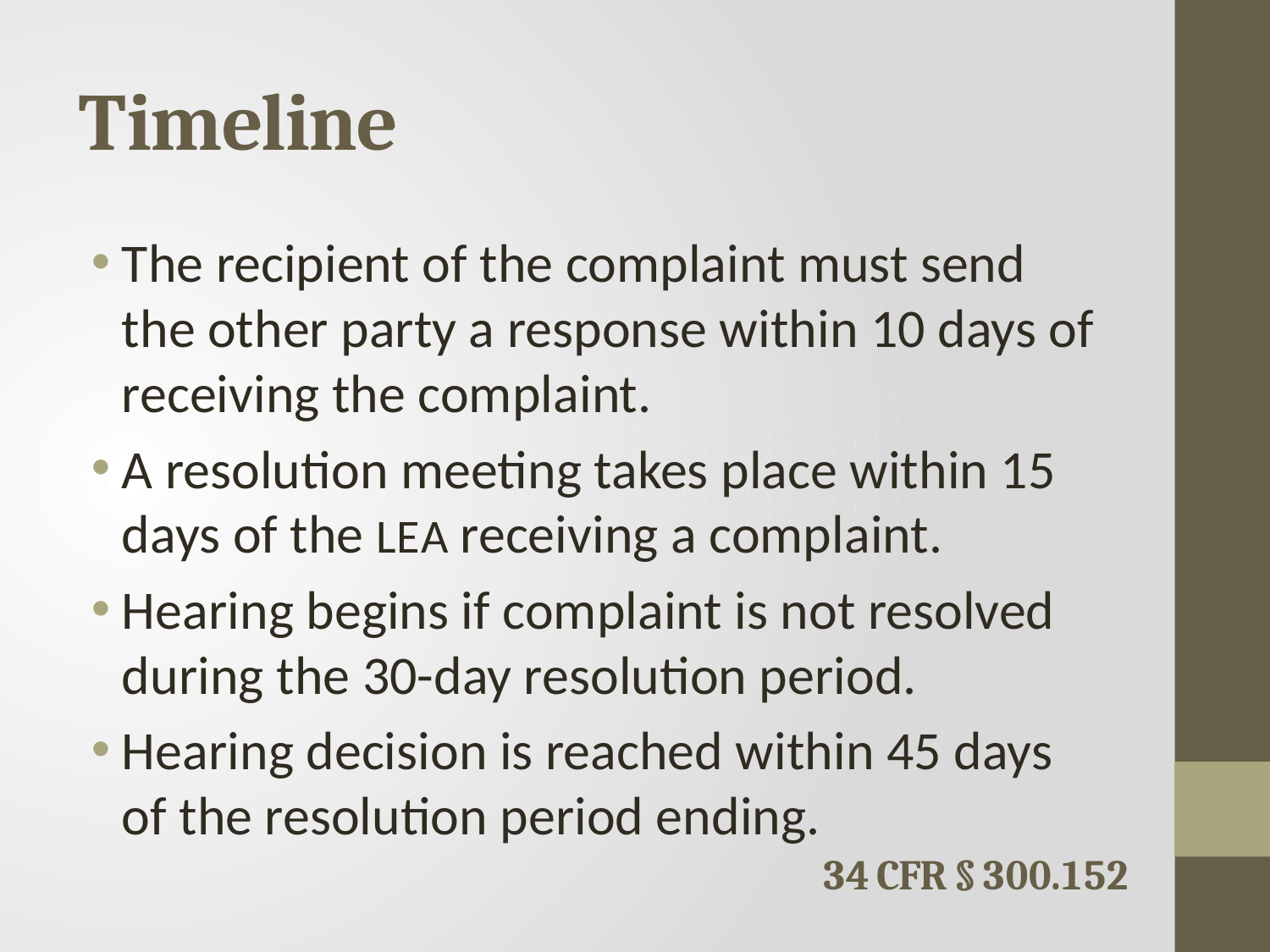

# Timeline
The recipient of the complaint must send the other party a response within 10 days of receiving the complaint.
A resolution meeting takes place within 15 days of the L E A receiving a complaint.
Hearing begins if complaint is not resolved during the 30-day resolution period.
Hearing decision is reached within 45 days of the resolution period ending.
34 CFR § 300.152